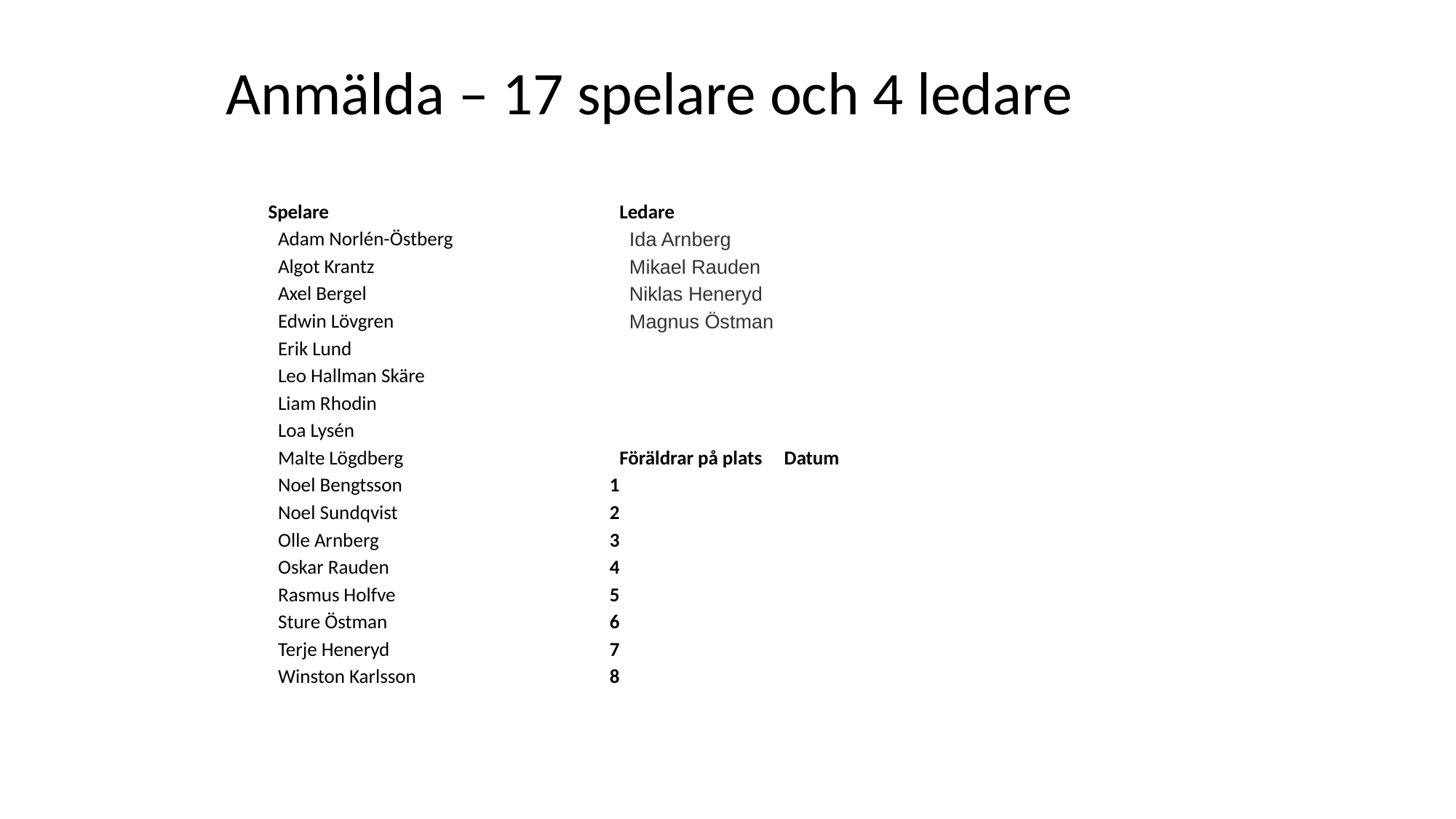

Anmälda – 17 spelare och 4 ledare
|  | Spelare |  |  |  | Ledare |  |
| --- | --- | --- | --- | --- | --- | --- |
|  | Adam Norlén-Östberg |  |  |  | Ida Arnberg |  |
|  | Algot Krantz |  |  |  | Mikael Rauden |  |
|  | Axel Bergel |  |  |  | Niklas Heneryd |  |
|  | Edwin Lövgren |  |  |  | Magnus Östman |  |
|  | Erik Lund |  |  |  |  |  |
|  | Leo Hallman Skäre |  |  |  |  |  |
|  | Liam Rhodin |  |  |  |  |  |
|  | Loa Lysén |  |  |  |  |  |
|  | Malte Lögdberg |  |  |  | Föräldrar på plats | Datum |
|  | Noel Bengtsson |  |  | 1 |  |  |
|  | Noel Sundqvist |  |  | 2 |  |  |
|  | Olle Arnberg |  |  | 3 |  |  |
|  | Oskar Rauden |  |  | 4 |  |  |
|  | Rasmus Holfve |  |  | 5 |  |  |
|  | Sture Östman |  |  | 6 |  |  |
|  | Terje Heneryd |  |  | 7 |  |  |
|  | Winston Karlsson |  |  | 8 |  |  |
|  |  |  |  |  |  |  |